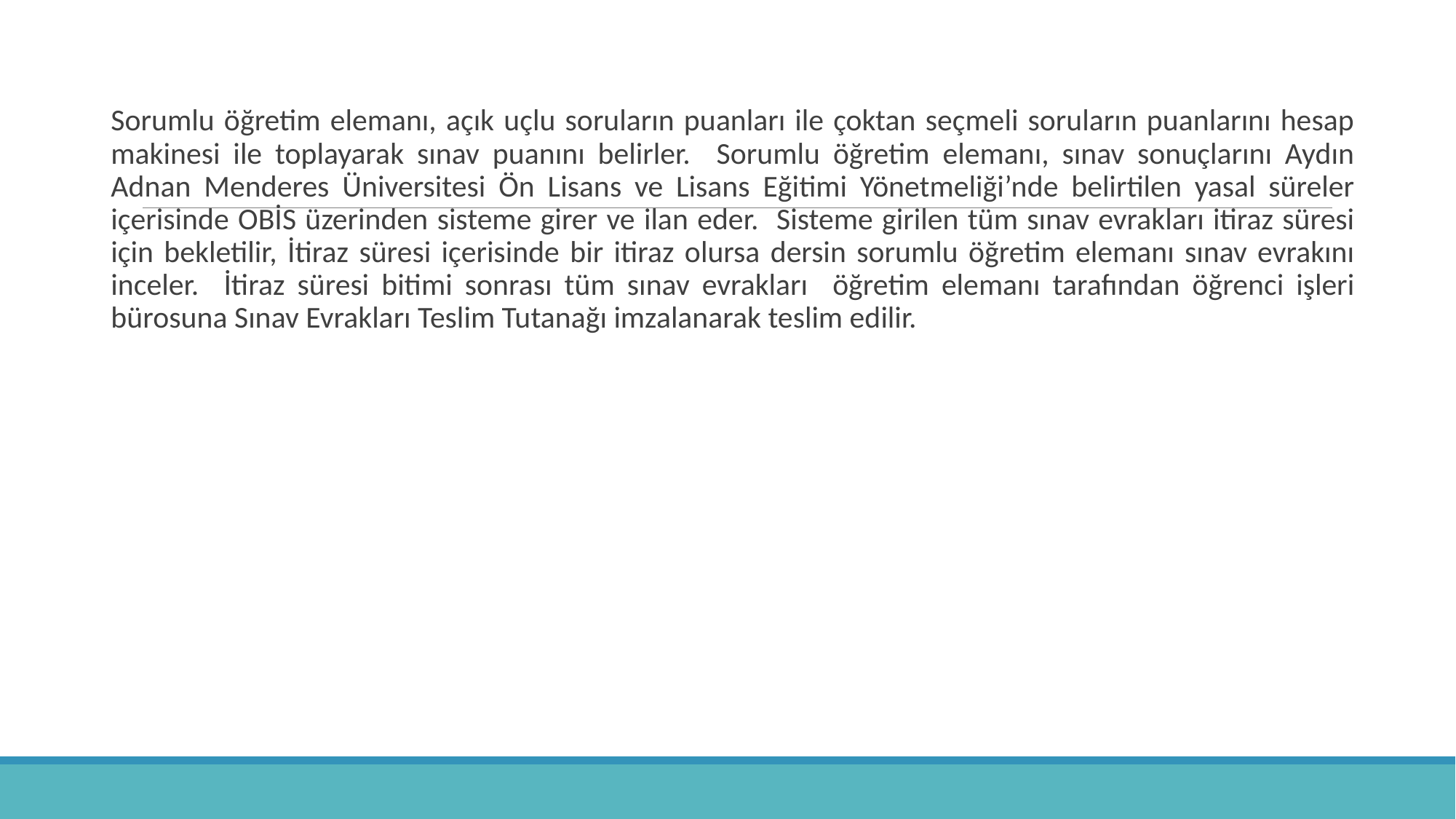

Sorumlu öğretim elemanı, açık uçlu soruların puanları ile çoktan seçmeli soruların puanlarını hesap makinesi ile toplayarak sınav puanını belirler.  Sorumlu öğretim elemanı, sınav sonuçlarını Aydın Adnan Menderes Üniversitesi Ön Lisans ve Lisans Eğitimi Yönetmeliği’nde belirtilen yasal süreler içerisinde OBİS üzerinden sisteme girer ve ilan eder.  Sisteme girilen tüm sınav evrakları itiraz süresi için bekletilir, İtiraz süresi içerisinde bir itiraz olursa dersin sorumlu öğretim elemanı sınav evrakını inceler.  İtiraz süresi bitimi sonrası tüm sınav evrakları  öğretim elemanı tarafından öğrenci işleri bürosuna Sınav Evrakları Teslim Tutanağı imzalanarak teslim edilir.